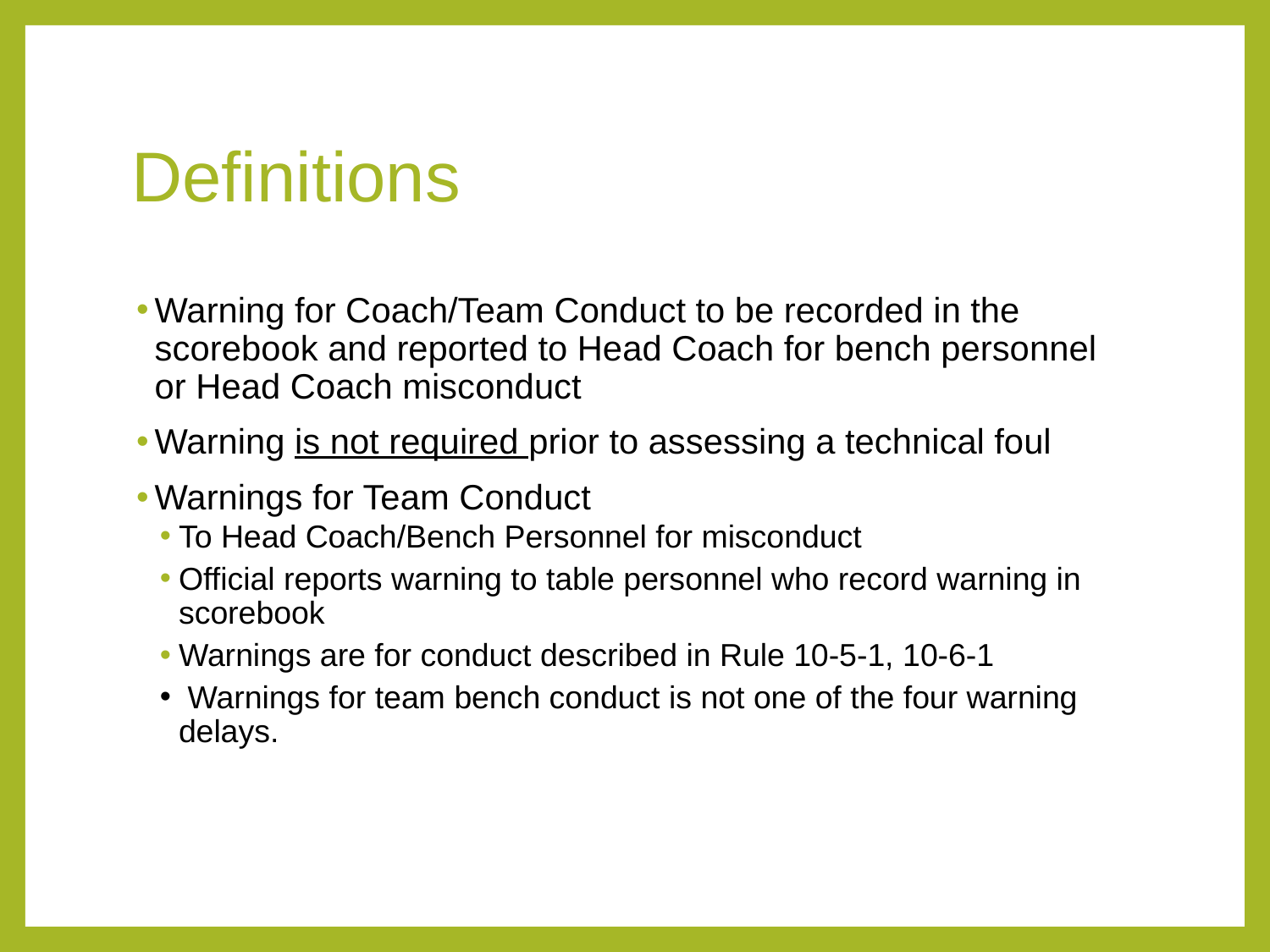

Definitions
Warning for Coach/Team Conduct to be recorded in the scorebook and reported to Head Coach for bench personnel or Head Coach misconduct
Warning is not required prior to assessing a technical foul
Warnings for Team Conduct
To Head Coach/Bench Personnel for misconduct
Official reports warning to table personnel who record warning in scorebook
Warnings are for conduct described in Rule 10-5-1, 10-6-1
 Warnings for team bench conduct is not one of the four warning delays.